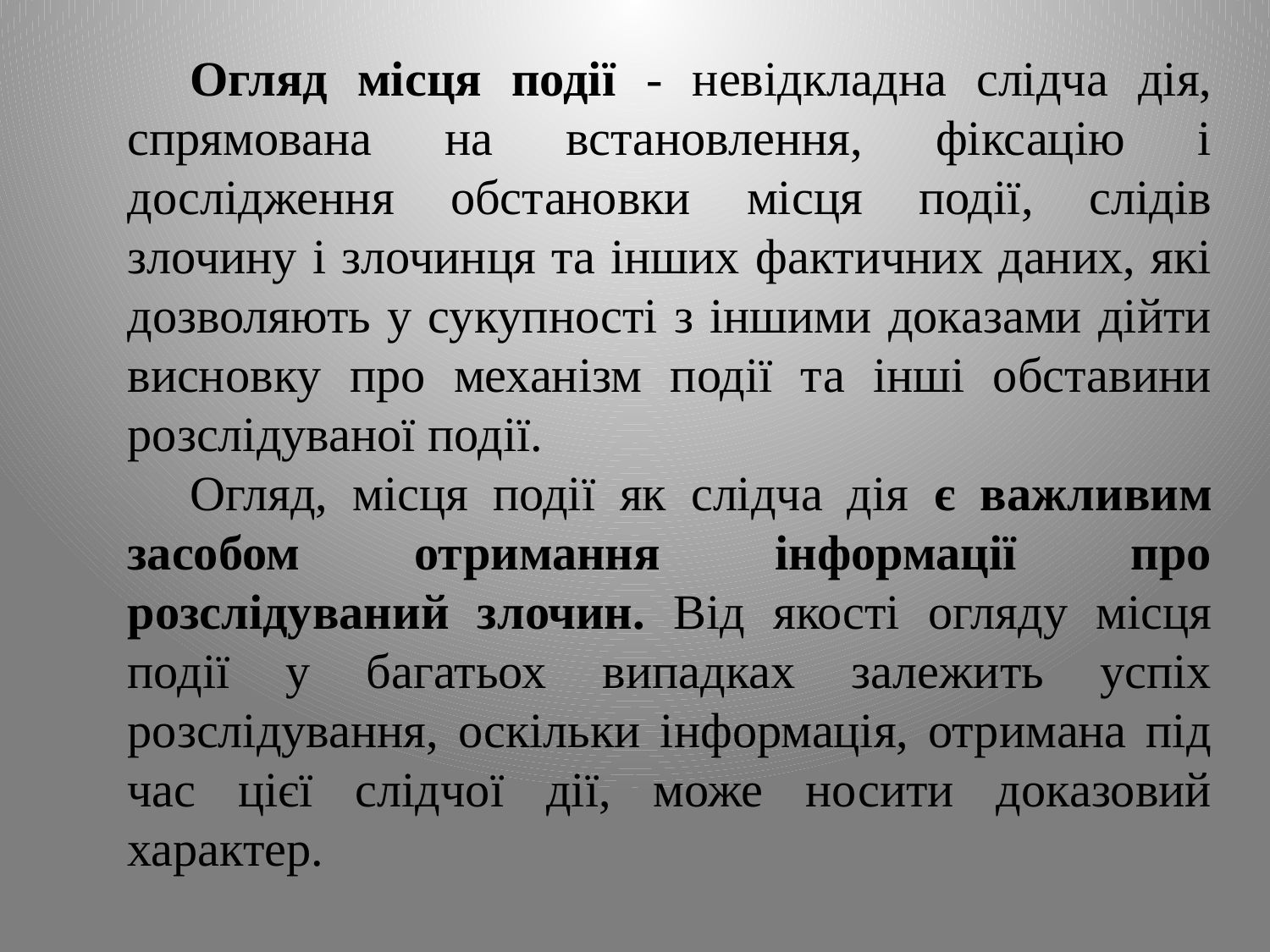

Огляд місця події - невідкладна слідча дія, спрямована на встановлення, фіксацію і дослідження обстановки місця події, слідів злочину і злочинця та інших фактичних даних, які дозволяють у сукупності з іншими доказами дійти висновку про механізм події та інші обставини розслідуваної події.
Огляд, місця події як слідча дія є важливим засобом отримання інформації про розслідуваний злочин. Від якості огляду місця події у багатьох випадках залежить успіх розслідування, оскільки інформація, отримана під час цієї слідчої дії, може носити доказовий характер.